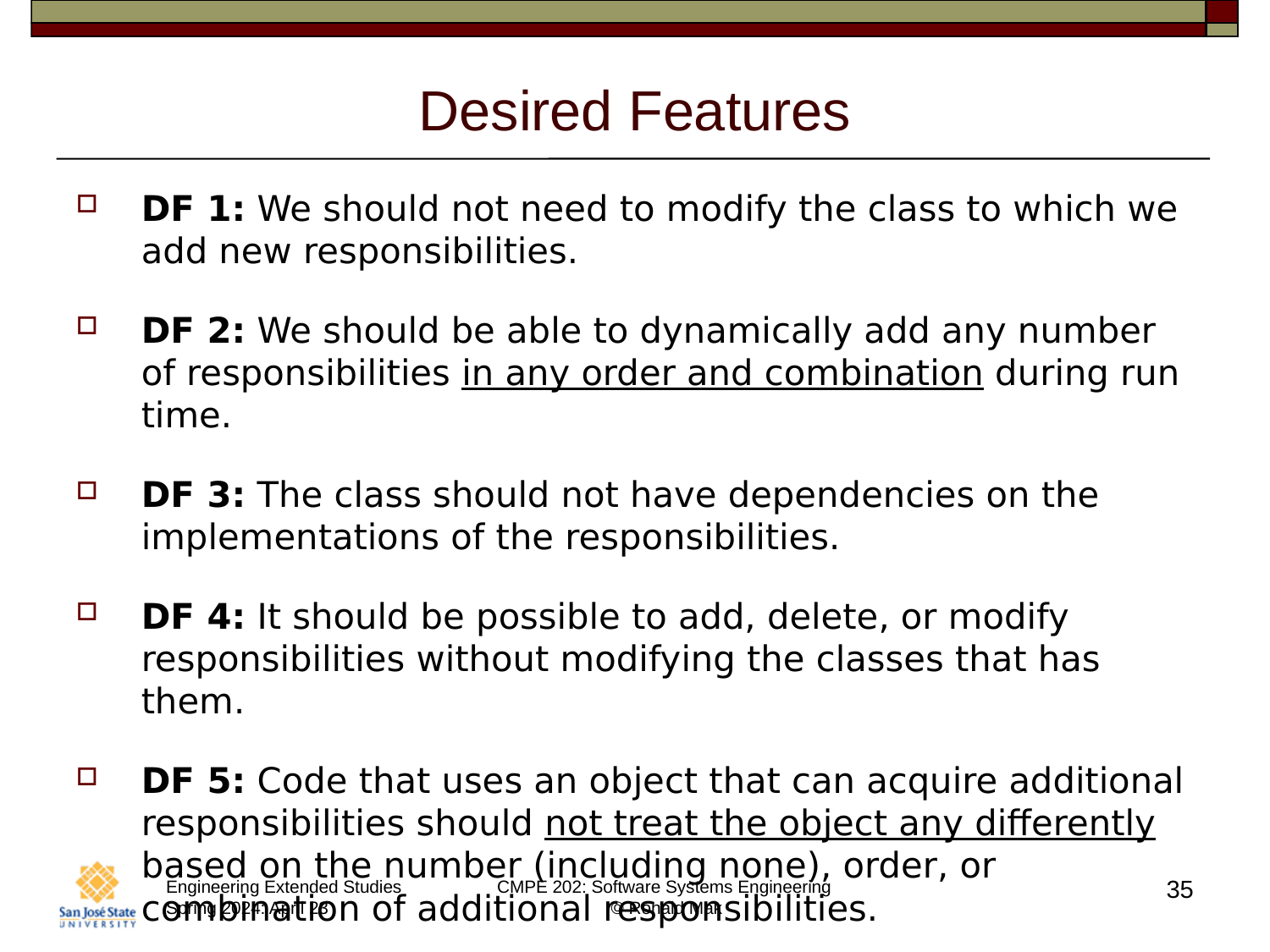

# Desired Features
DF 1: We should not need to modify the class to which we add new responsibilities.

DF 2: We should be able to dynamically add any number of responsibilities in any order and combination during run time.

DF 3: The class should not have dependencies on the implementations of the responsibilities.

DF 4: It should be possible to add, delete, or modify responsibilities without modifying the classes that has them.

DF 5: Code that uses an object that can acquire additional responsibilities should not treat the object any differently based on the number (including none), order, or combination of additional responsibilities.
35